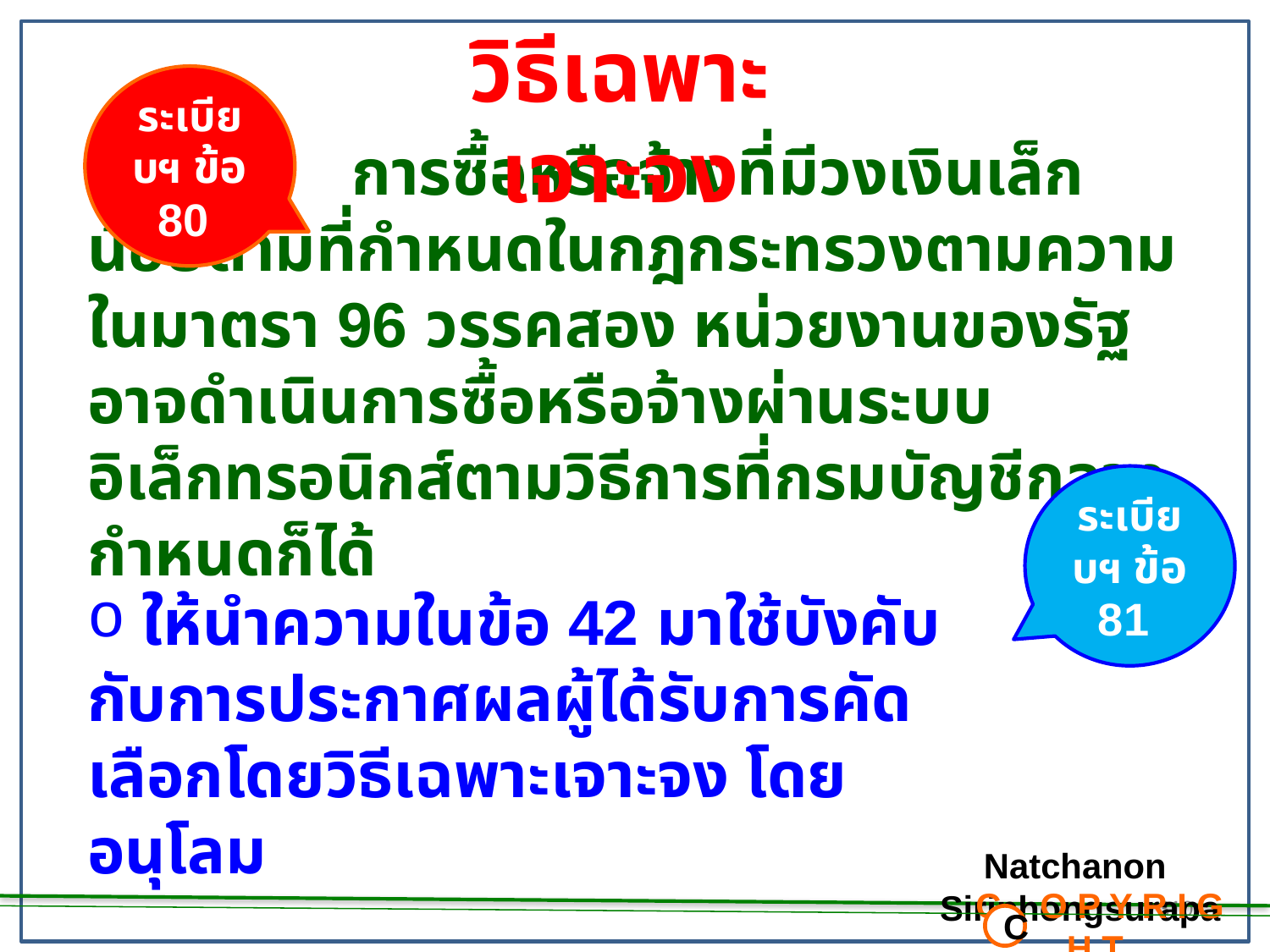

วิธีเฉพาะเจาะจง
ระเบียบฯ ข้อ 80
                การซื้อหรือจ้างที่มีวงเงินเล็กน้อยตามที่กำหนดในกฎกระทรวงตามความในมาตรา 96 วรรคสอง หน่วยงานของรัฐอาจดำเนินการซื้อหรือจ้างผ่านระบบอิเล็กทรอนิกส์ตามวิธีการที่กรมบัญชีกลางกำหนดก็ได้
ระเบียบฯ ข้อ 81
 ให้นำความในข้อ 42 มาใช้บังคับกับการประกาศผลผู้ได้รับการคัดเลือกโดยวิธีเฉพาะเจาะจง โดยอนุโลม
Natchanon  Siriphongsurapa
 C    O P Y R I G H T
C
310